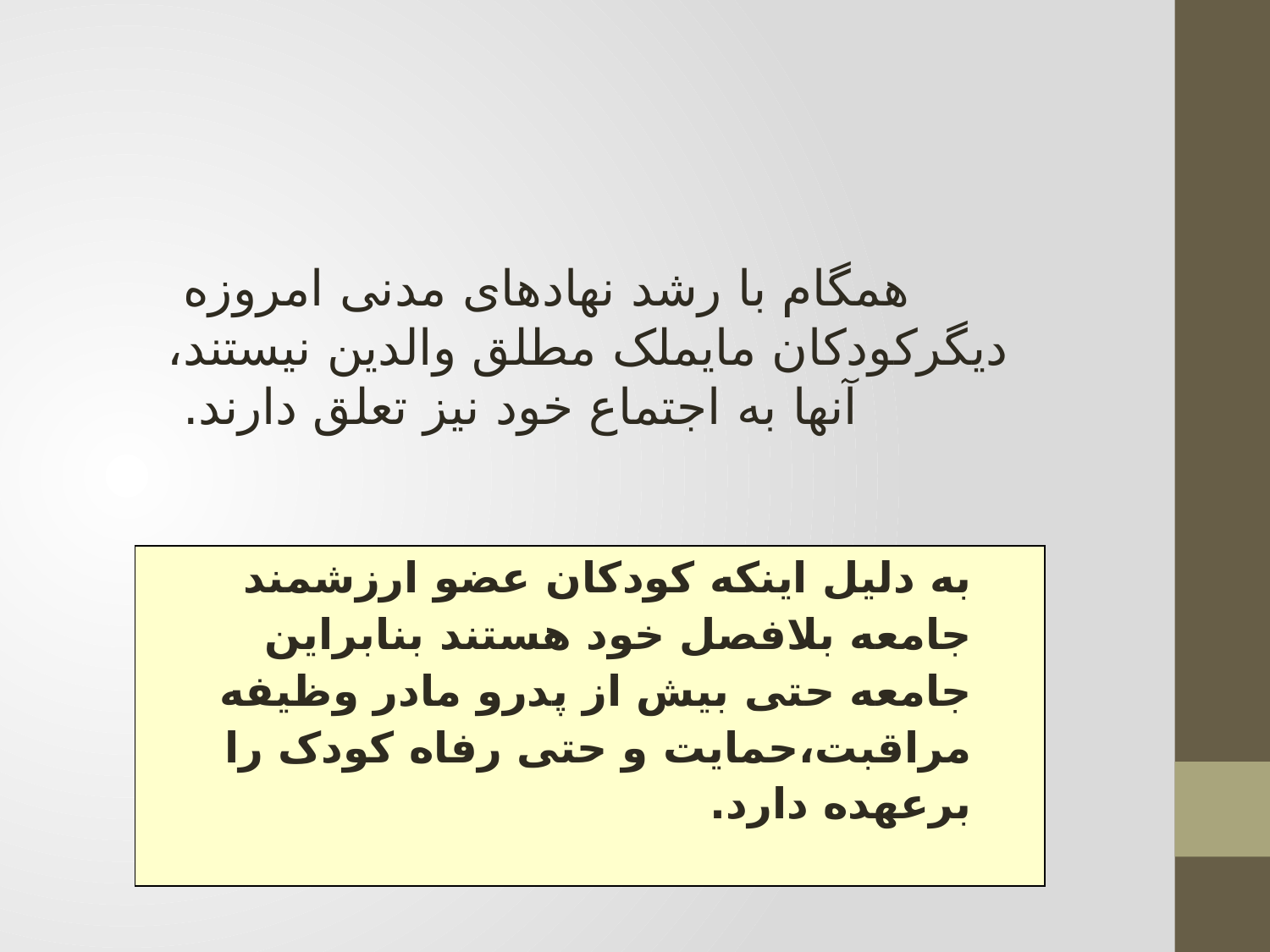

#
همگام با رشد نهادهای مدنی امروزه  ديگرکودکان مایملک مطلق والدین نیستند، آنها به اجتماع خود نیز تعلق دارند.

| به دلیل اينکه کودکان عضو ارزشمند جامعه بلافصل خود هستند بنابراین جامعه حتی بیش از پدرو مادر وظیفه مراقبت،حمایت و حتی رفاه کودک را برعهده دارد. |
| --- |